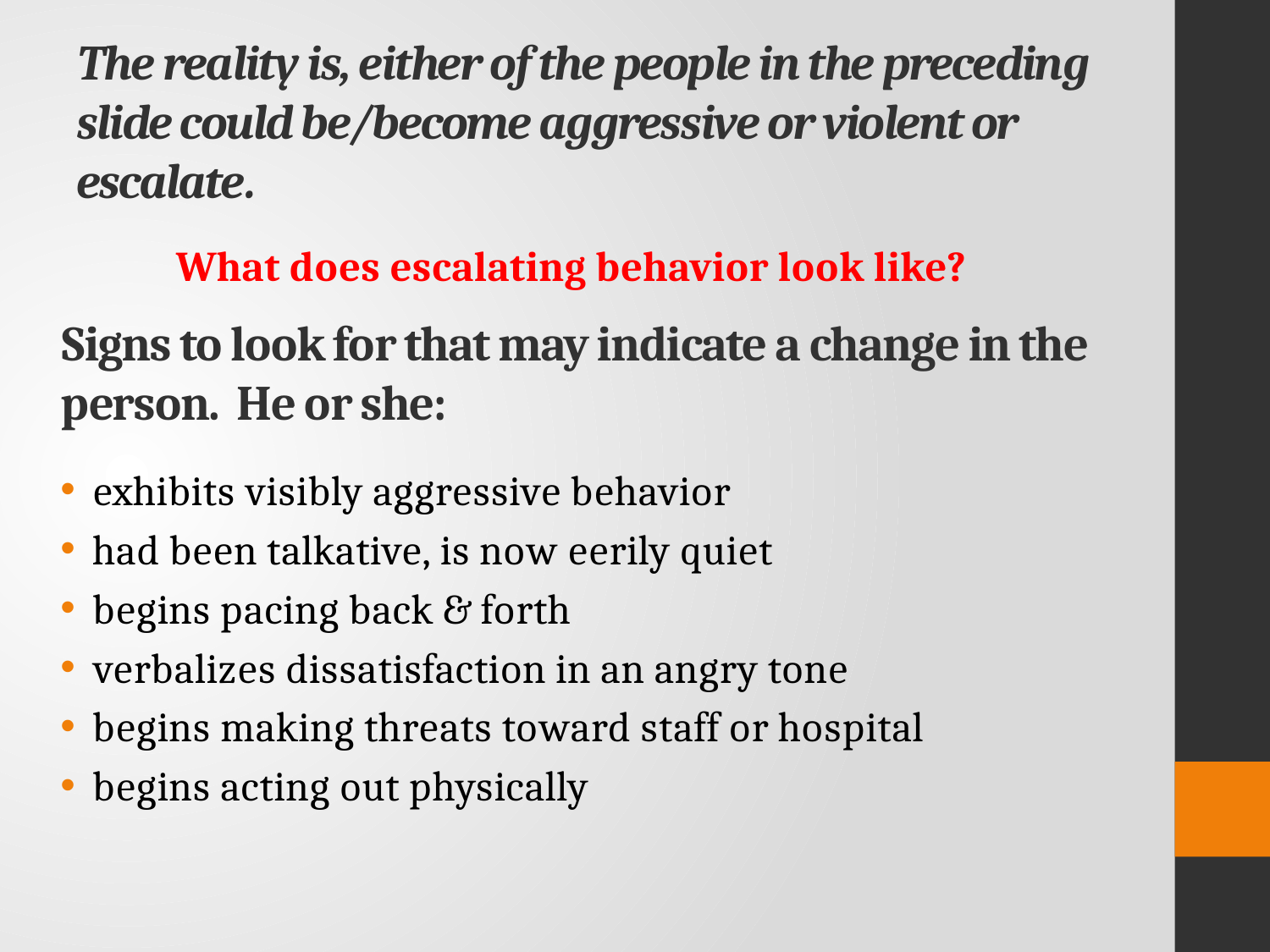

# The reality is, either of the people in the preceding slide could be/become aggressive or violent or escalate.
What does escalating behavior look like?
Signs to look for that may indicate a change in the person.  He or she:

exhibits visibly aggressive behavior
had been talkative, is now eerily quiet
begins pacing back & forth
verbalizes dissatisfaction in an angry tone
begins making threats toward staff or hospital
begins acting out physically